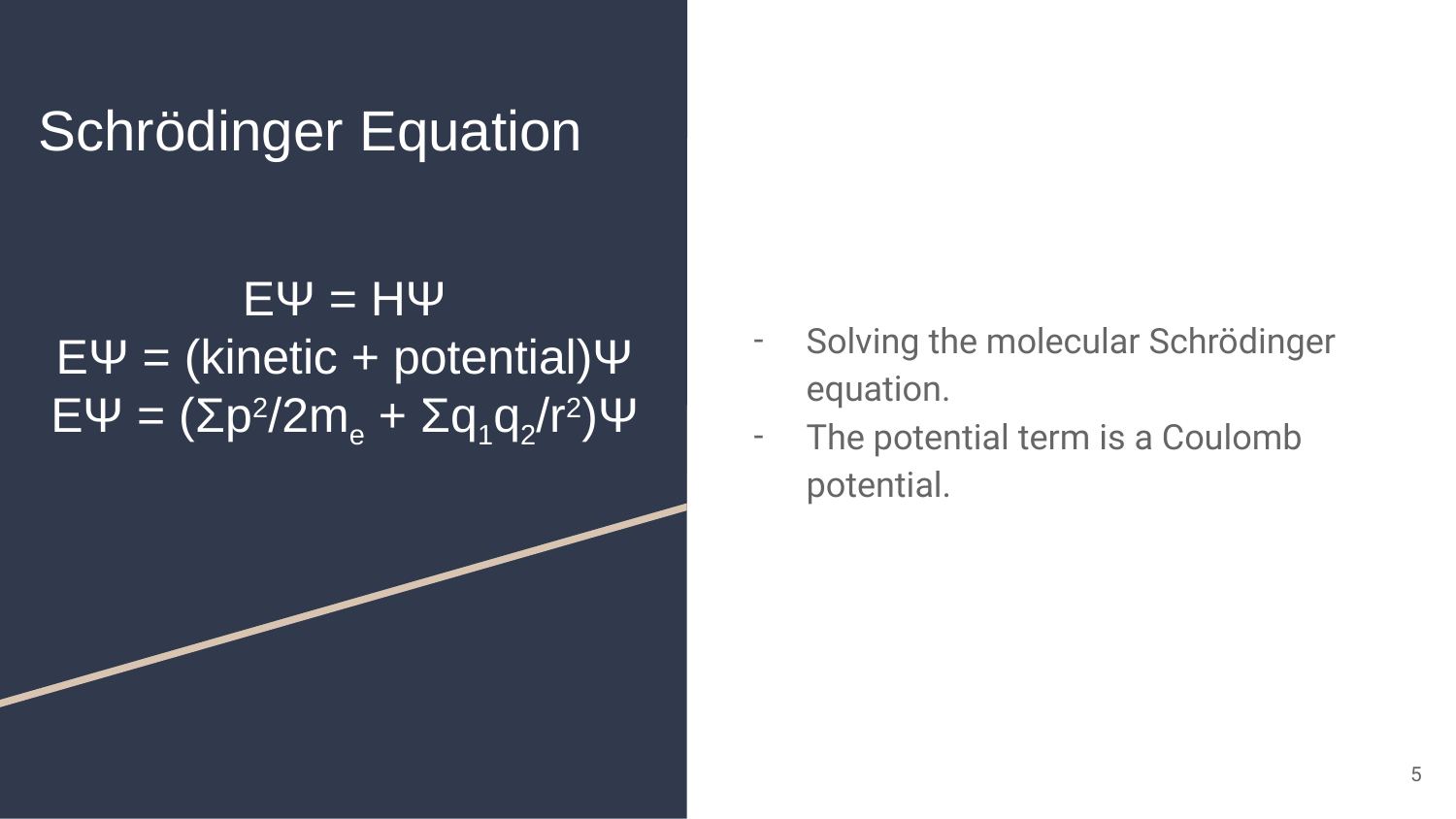

# Schrödinger Equation
EΨ = HΨ
EΨ = (kinetic + potential)Ψ
EΨ = (Σp2/2me + Σq1q2/r2)Ψ
Solving the molecular Schrödinger equation.
The potential term is a Coulomb potential.
5